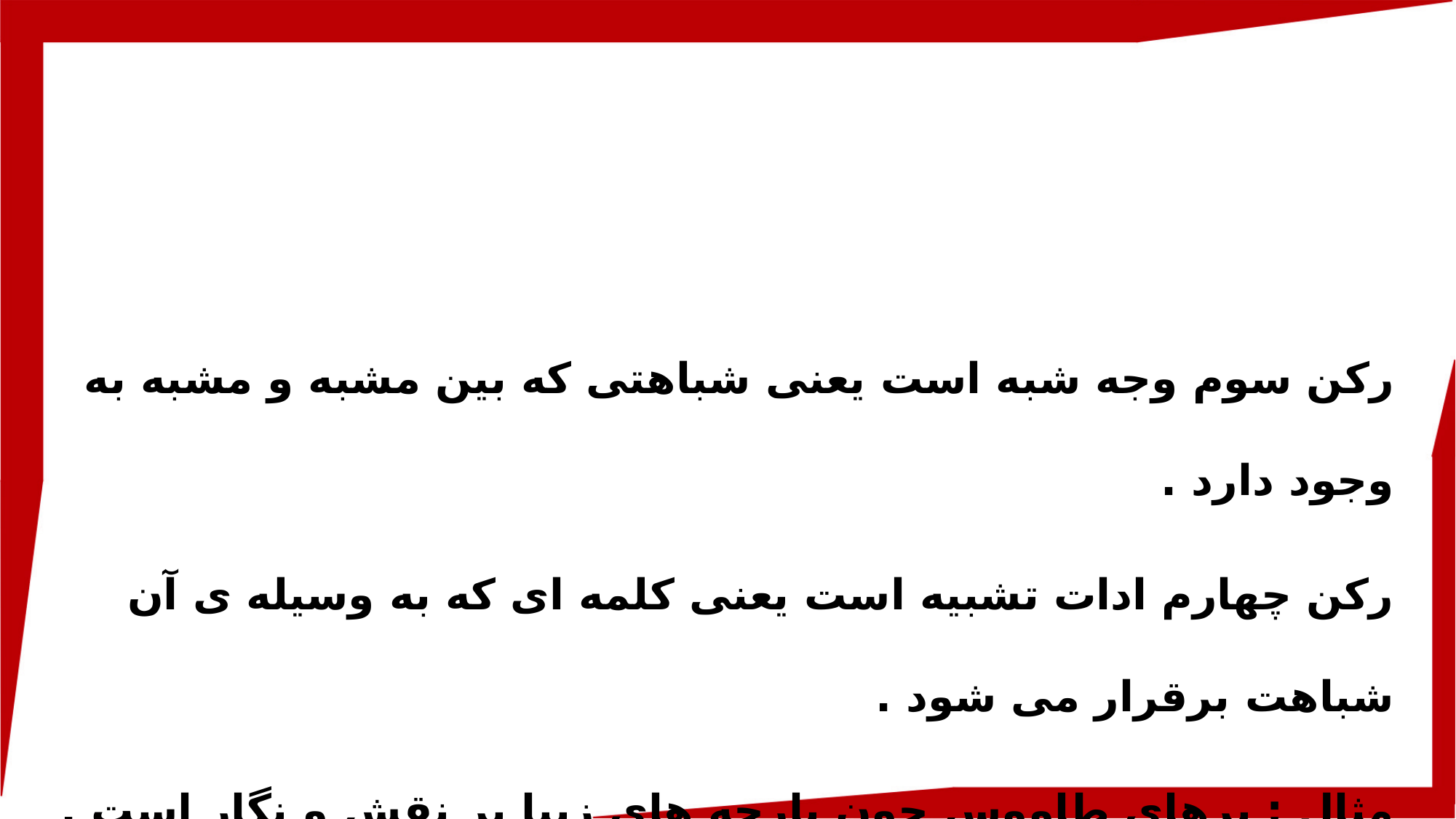

رکن سوم وجه شبه است یعنی شباهتی که بین مشبه و مشبه به وجود دارد .
رکن چهارم ادات تشبیه است یعنی کلمه ای که به وسیله ی آن شباهت برقرار می شود .
مثال : پرهای طاووس چون پارچه های زیبا پر نقش و نگار است .
رکن سوم و چهارم ممکن است از تشبیه حذف شود .